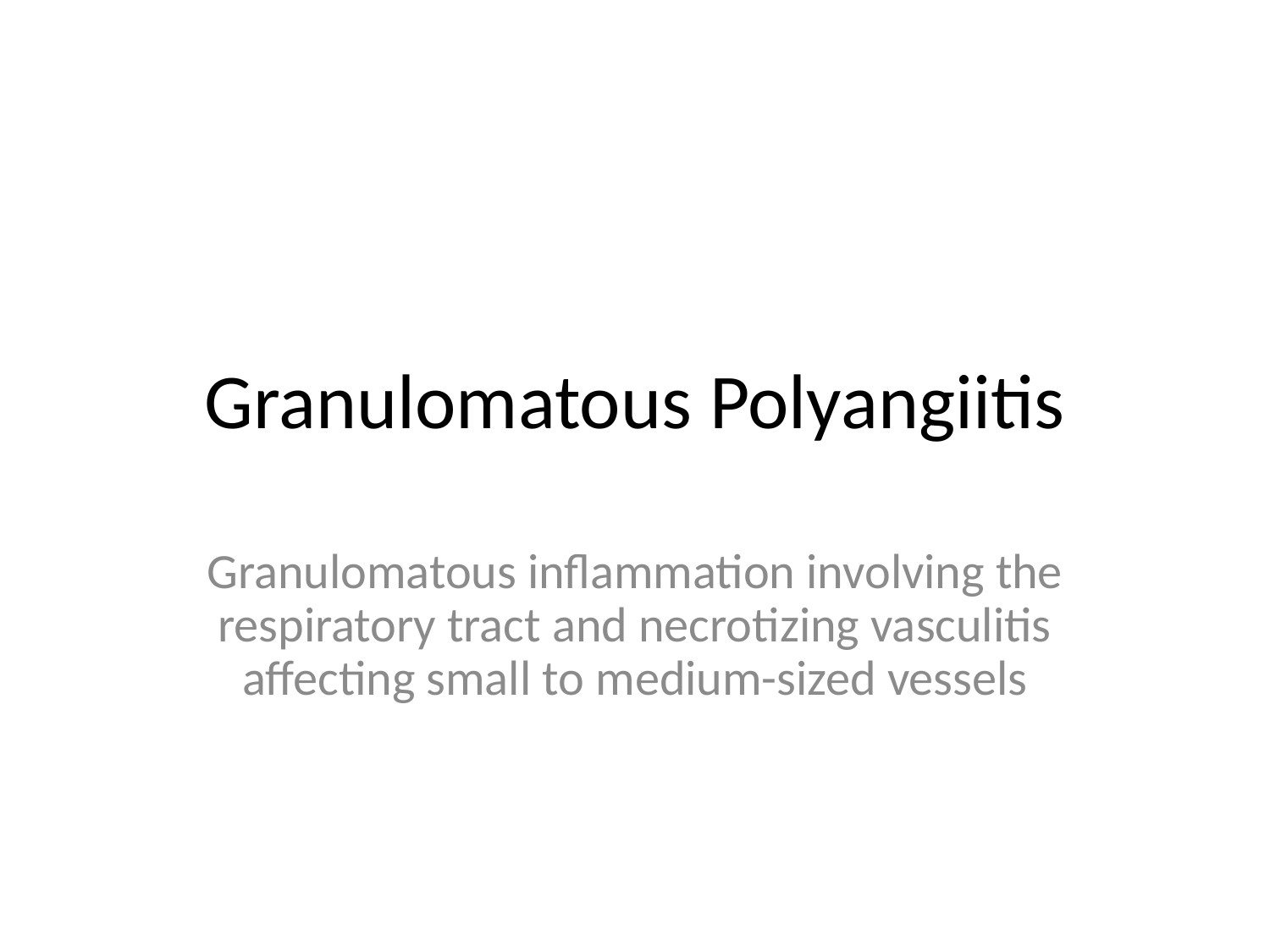

# Granulomatous Polyangiitis
Granulomatous inflammation involving the respiratory tract and necrotizing vasculitis affecting small to medium-sized vessels